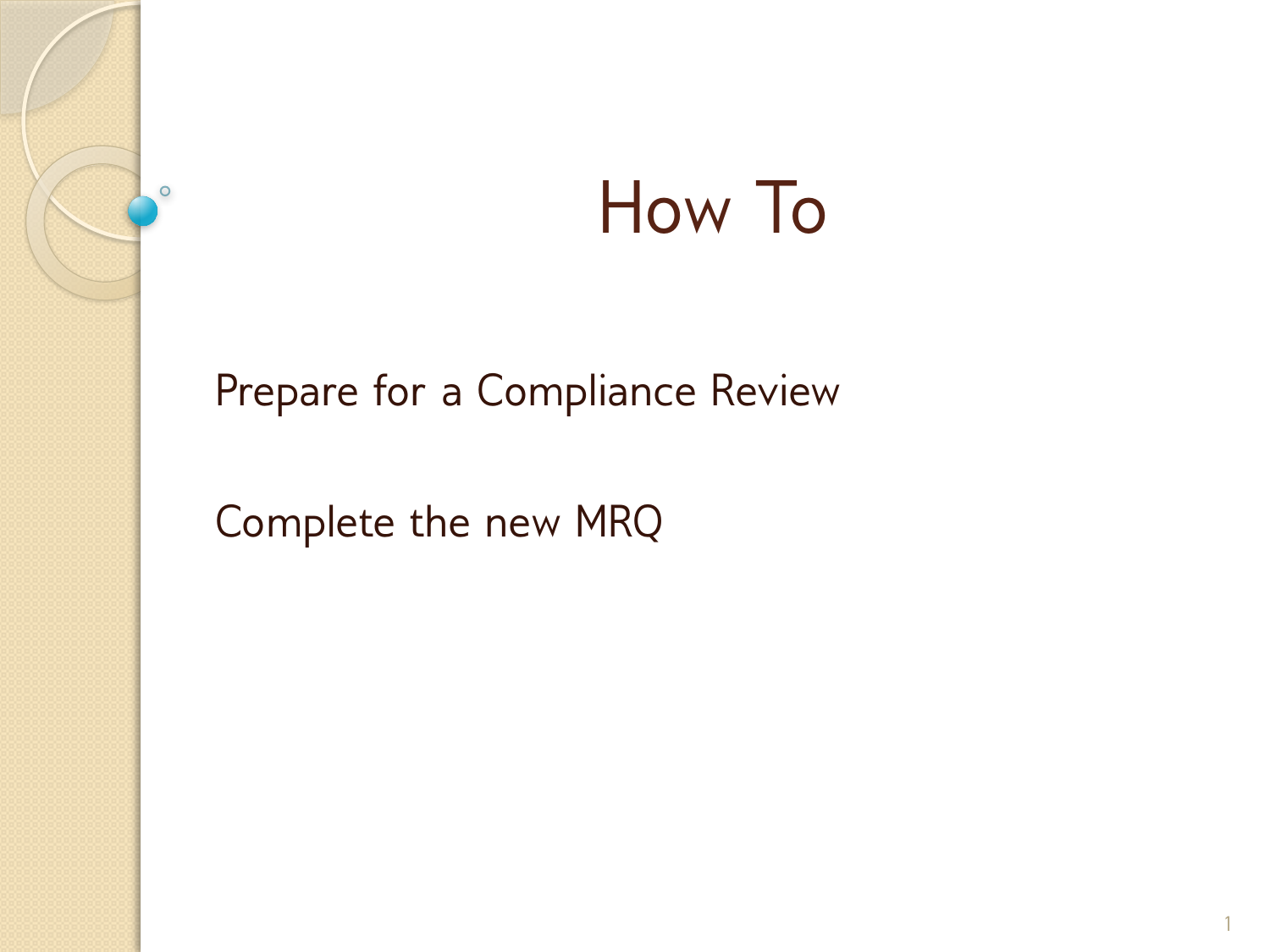

# How To
Prepare for a Compliance Review

Complete the new MRQ
1